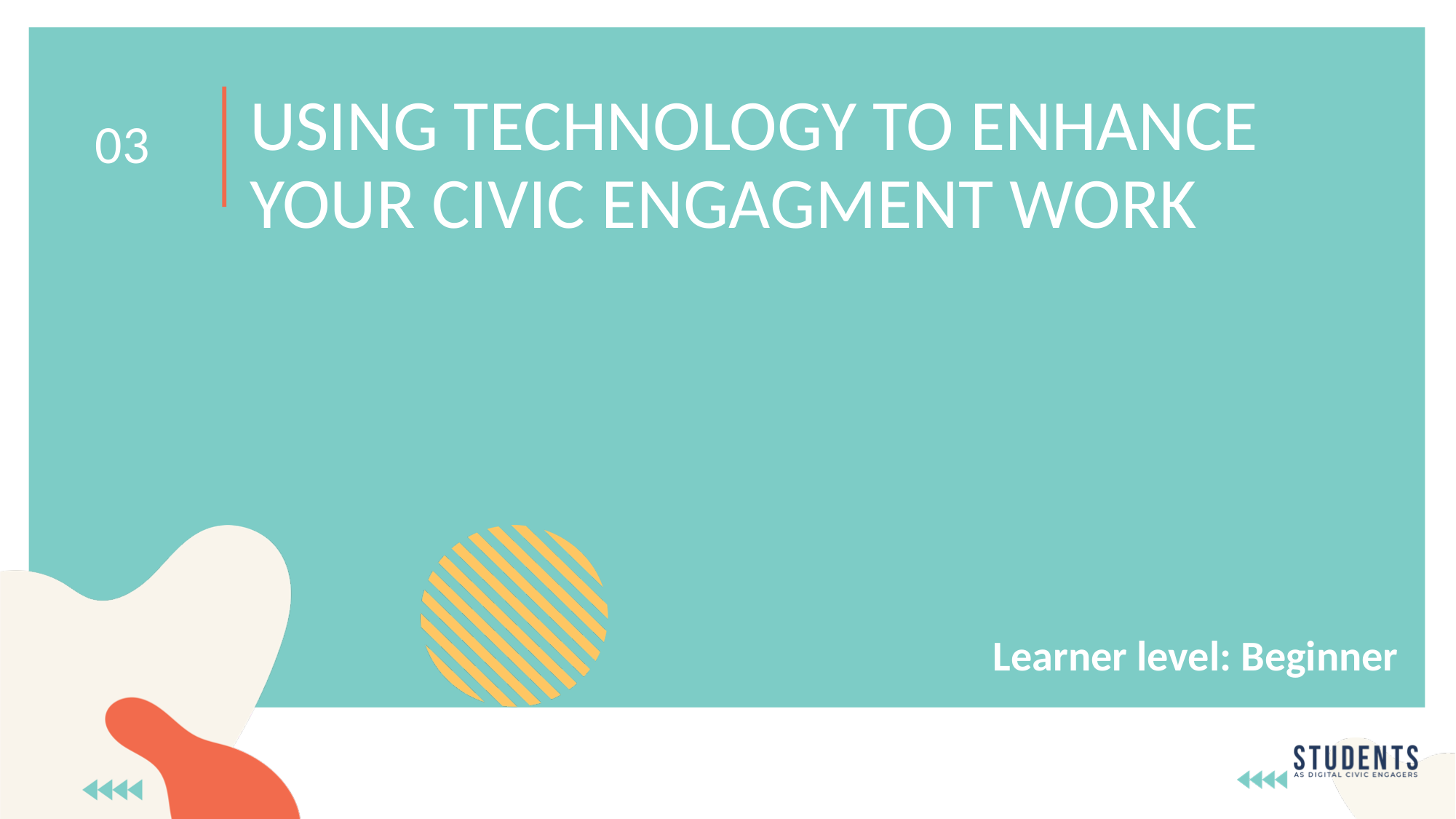

USING TECHNOLOGY TO ENHANCE YOUR CIVIC ENGAGMENT WORK
03
Learner level: Beginner